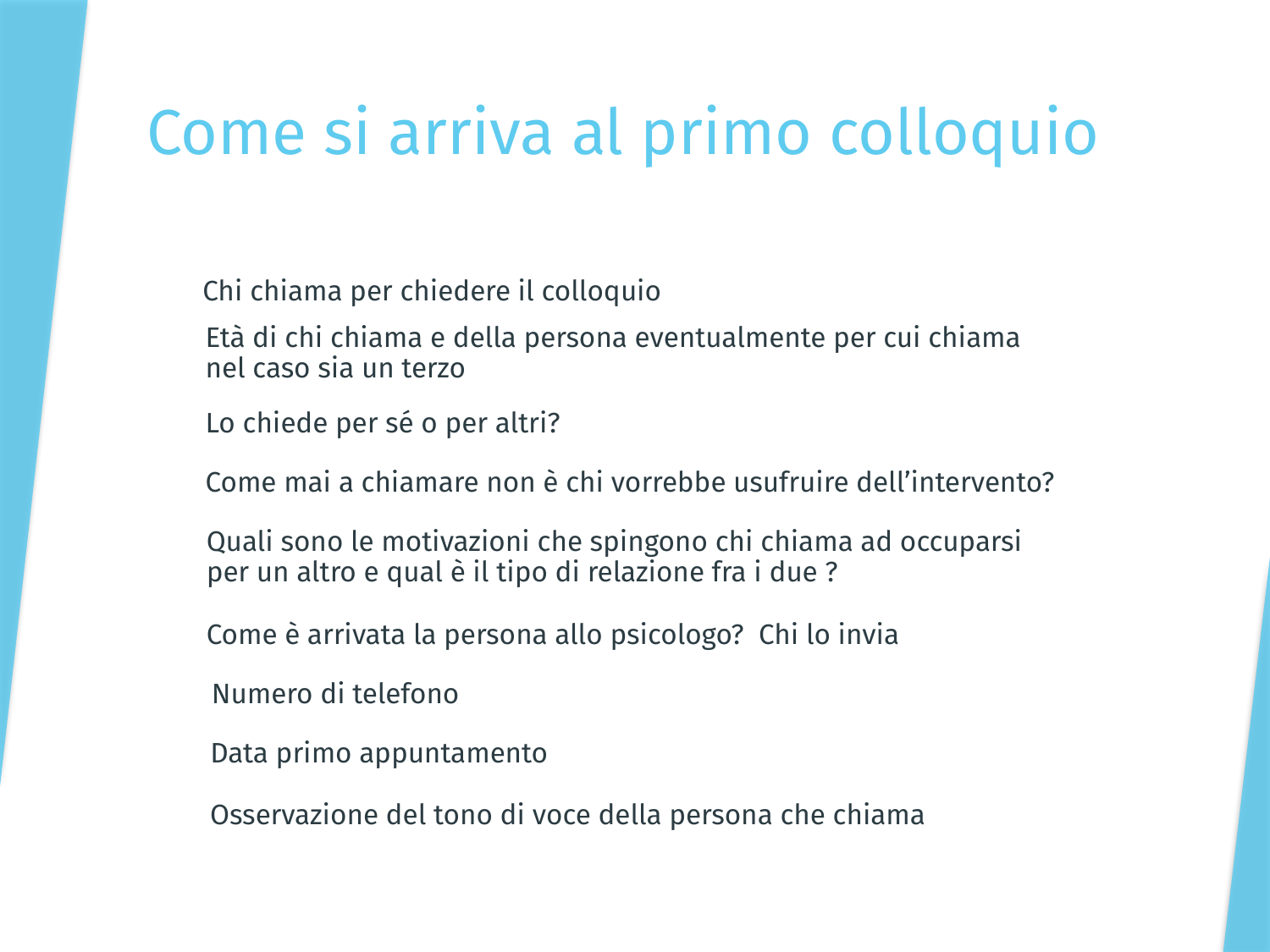

# Come si arriva al primo colloquio
Chi chiama per chiedere il colloquio
Età di chi chiama e della persona eventualmente per cui chiama nel caso sia un terzo
Lo chiede per sé o per altri?
Come mai a chiamare non è chi vorrebbe usufruire dell’intervento?
Quali sono le motivazioni che spingono chi chiama ad occuparsi per un altro e qual è il tipo di relazione fra i due ?
Come è arrivata la persona allo psicologo?  Chi lo invia
Numero di telefono
Data primo appuntamento
 Osservazione del tono di voce della persona che chiama